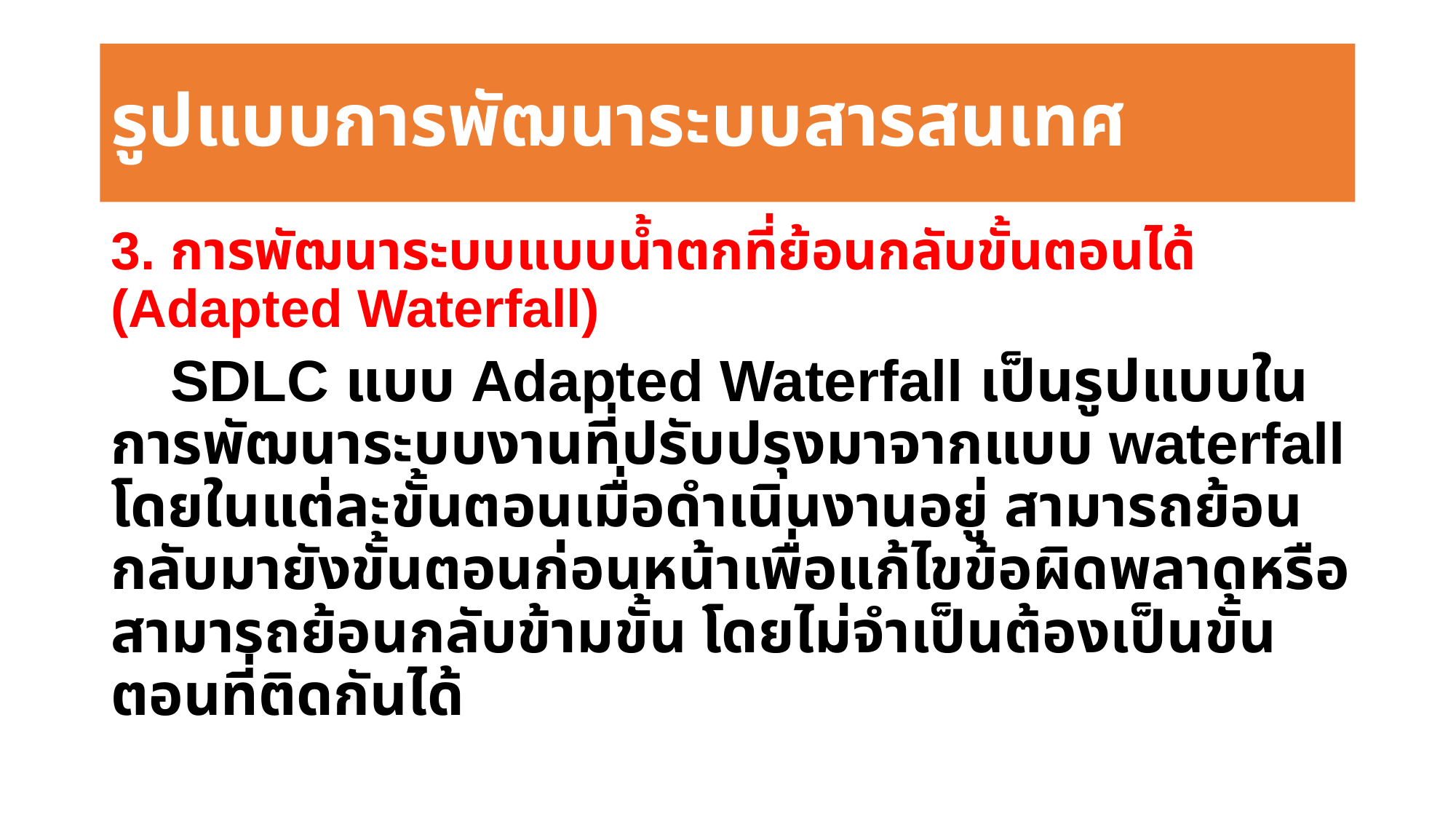

# รูปแบบการพัฒนาระบบสารสนเทศ
3. การพัฒนาระบบแบบน้ำตกที่ย้อนกลับขั้นตอนได้ (Adapted Waterfall)
    SDLC แบบ Adapted Waterfall เป็นรูปแบบในการพัฒนาระบบงานที่ปรับปรุงมาจากแบบ waterfall โดยในแต่ละขั้นตอนเมื่อดำเนินงานอยู่ สามารถย้อนกลับมายังขั้นตอนก่อนหน้าเพื่อแก้ไขข้อผิดพลาดหรือสามารถย้อนกลับข้ามขั้น โดยไม่จำเป็นต้องเป็นขั้นตอนที่ติดกันได้